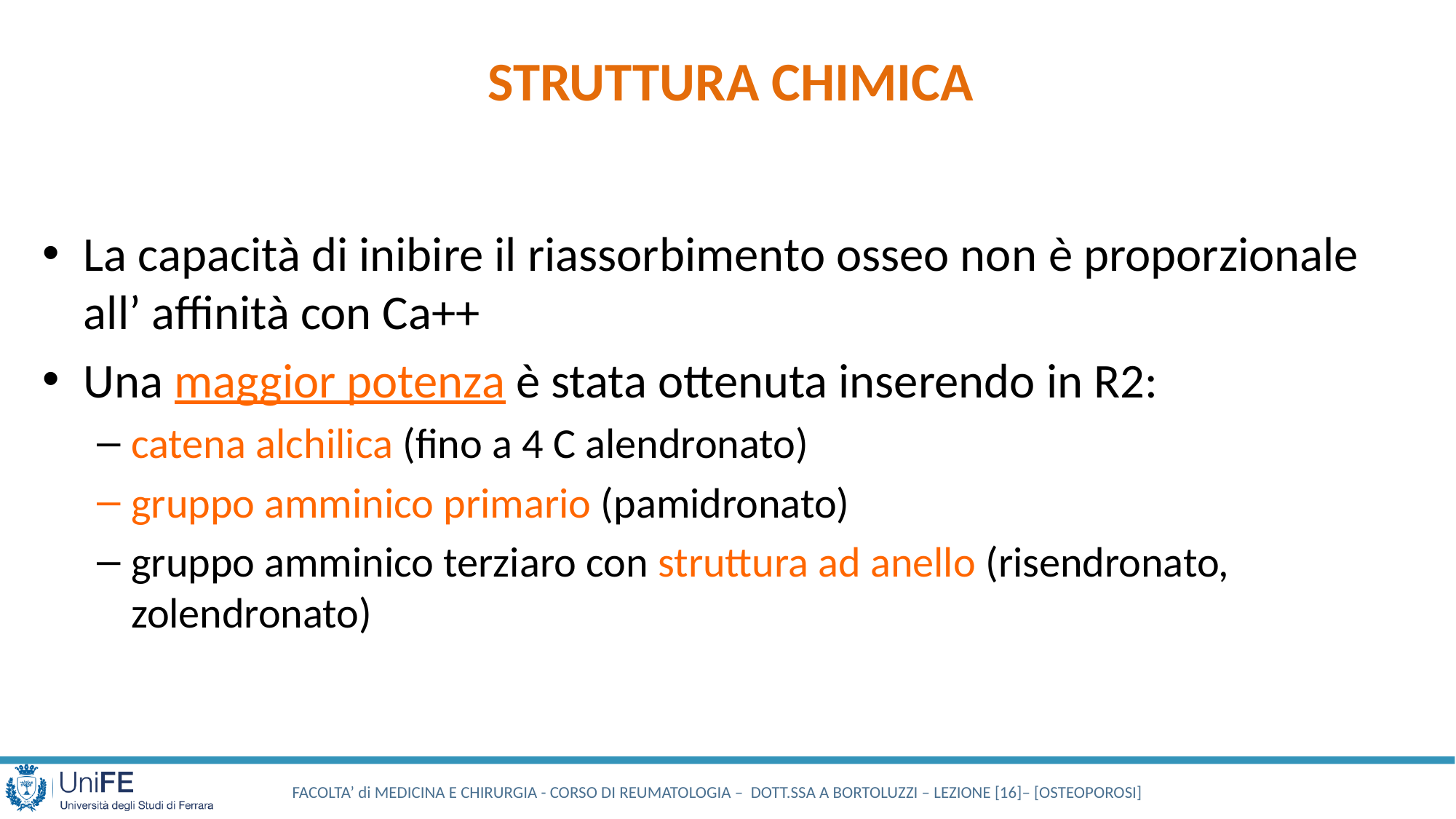

STRUTTURA CHIMICA
La capacità di inibire il riassorbimento osseo non è proporzionale all’ affinità con Ca++
Una maggior potenza è stata ottenuta inserendo in R2:
catena alchilica (fino a 4 C alendronato)
gruppo amminico primario (pamidronato)
gruppo amminico terziaro con struttura ad anello (risendronato, zolendronato)